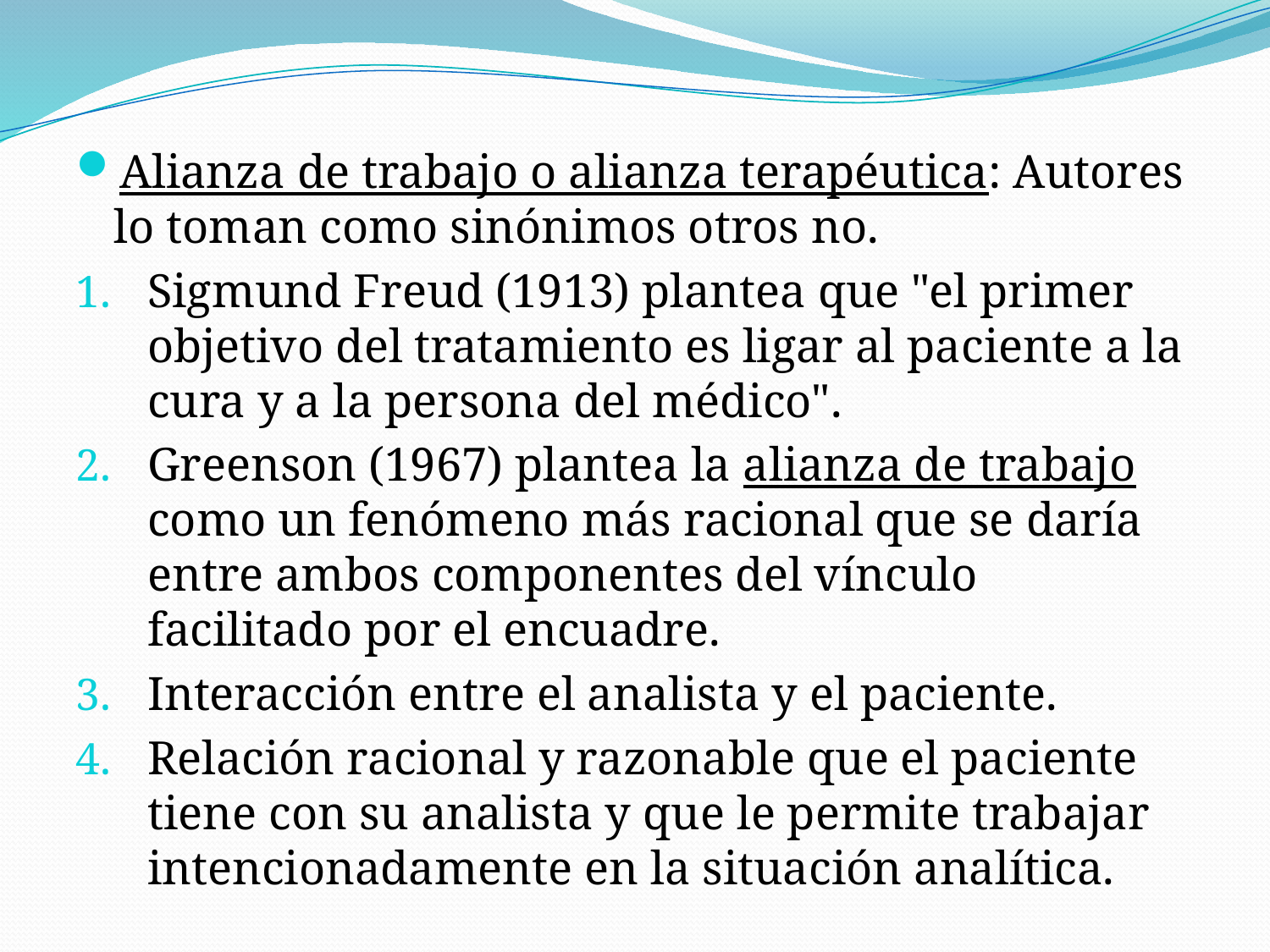

#
Alianza de trabajo o alianza terapéutica: Autores lo toman como sinónimos otros no.
Sigmund Freud (1913) plantea que "el primer objetivo del tratamiento es ligar al paciente a la cura y a la persona del médico".
Greenson (1967) plantea la alianza de trabajo como un fenómeno más racional que se daría entre ambos componentes del vínculo facilitado por el encuadre.
Interacción entre el analista y el paciente.
Relación racional y razonable que el paciente tiene con su analista y que le permite trabajar intencionadamente en la situación analítica.